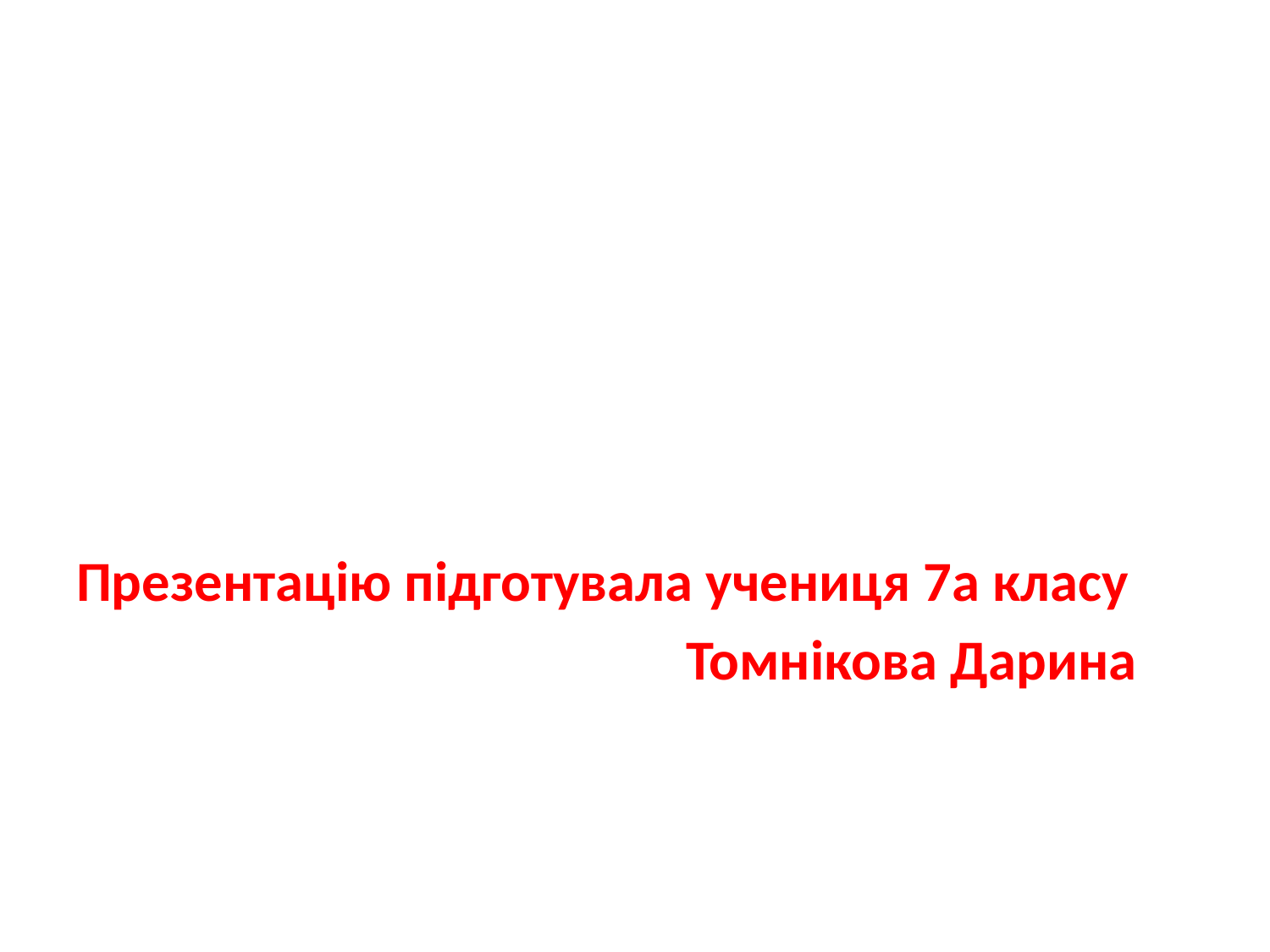

#

Презентацію підготувала учениця 7а класу
                                                Томнікова Дарина